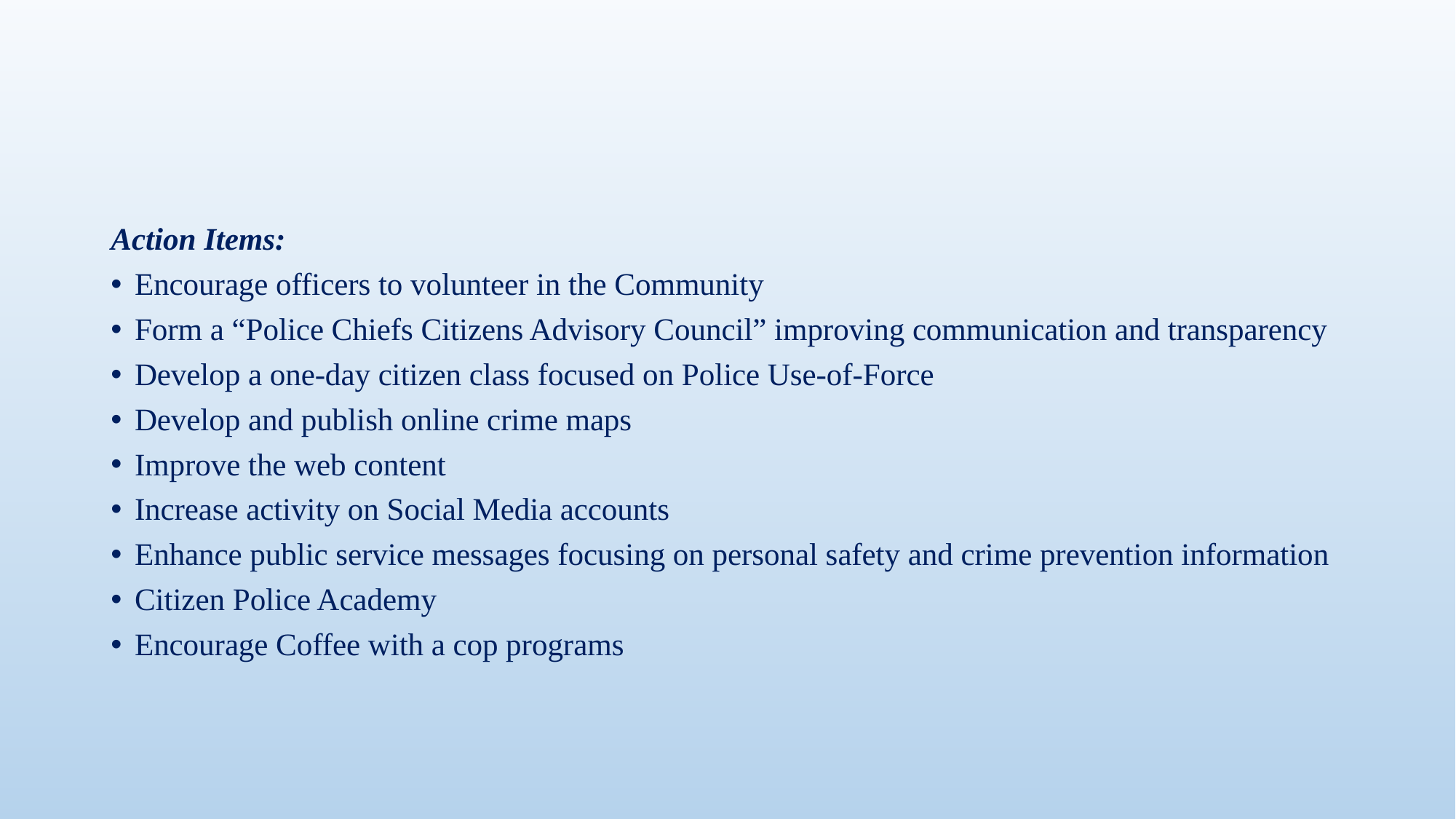

#
Action Items:
Encourage officers to volunteer in the Community
Form a “Police Chiefs Citizens Advisory Council” improving communication and transparency
Develop a one-day citizen class focused on Police Use-of-Force
Develop and publish online crime maps
Improve the web content
Increase activity on Social Media accounts
Enhance public service messages focusing on personal safety and crime prevention information
Citizen Police Academy
Encourage Coffee with a cop programs